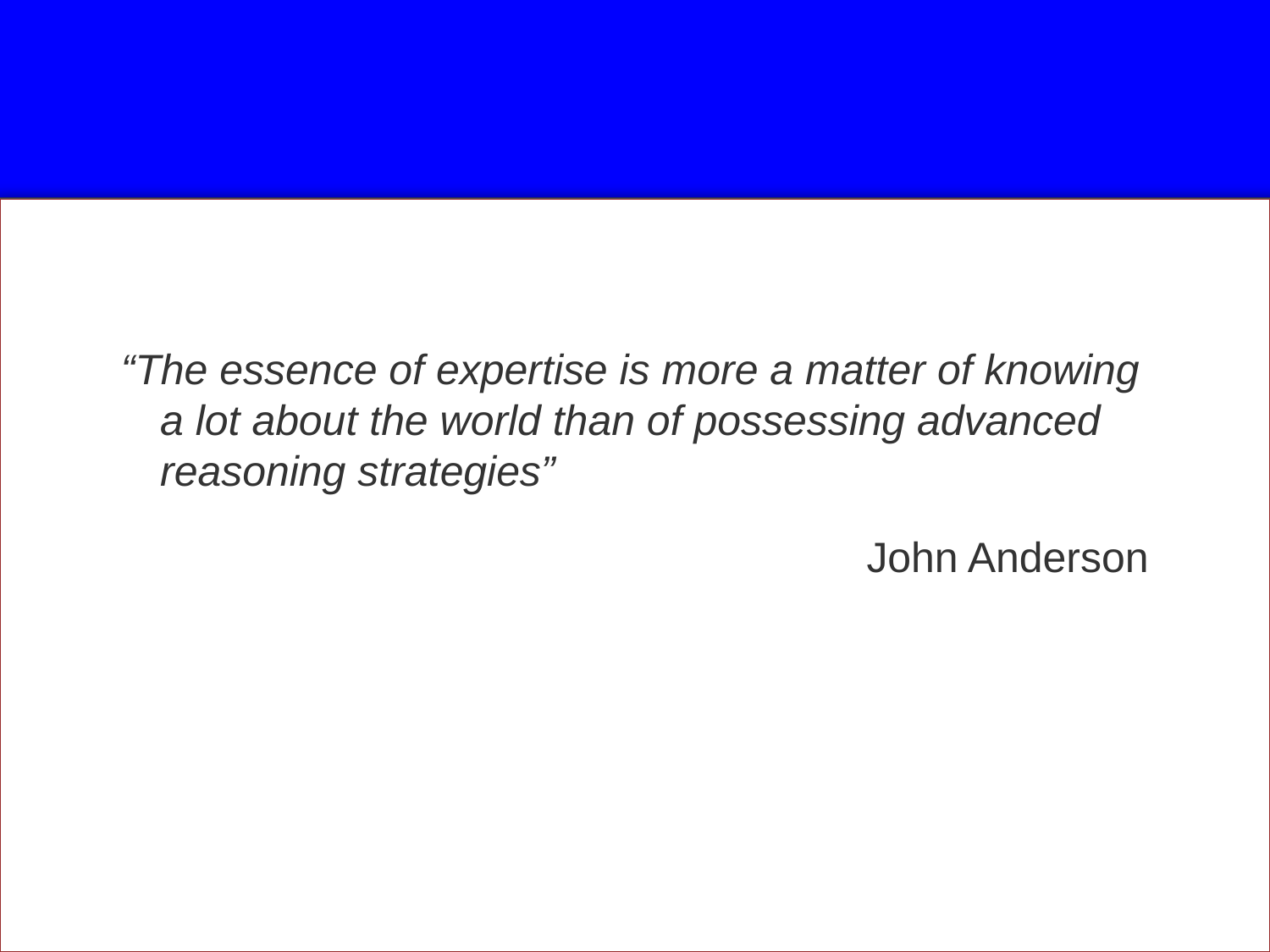

#
“The essence of expertise is more a matter of knowing a lot about the world than of possessing advanced reasoning strategies”
John Anderson